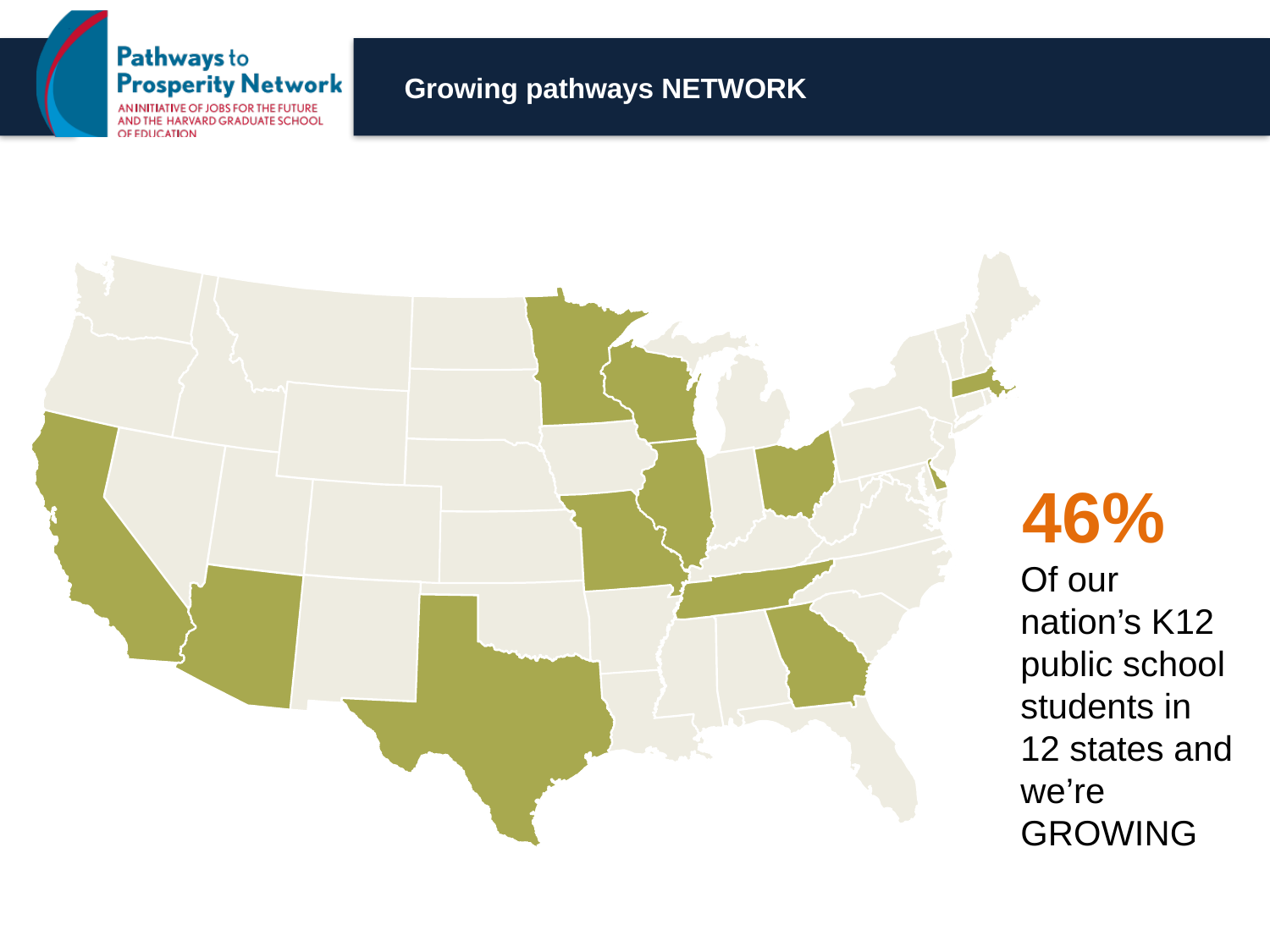

# Growing pathways NETWORK

46%
Of our nation’s K12 public school students in 12 states and we’re GROWING